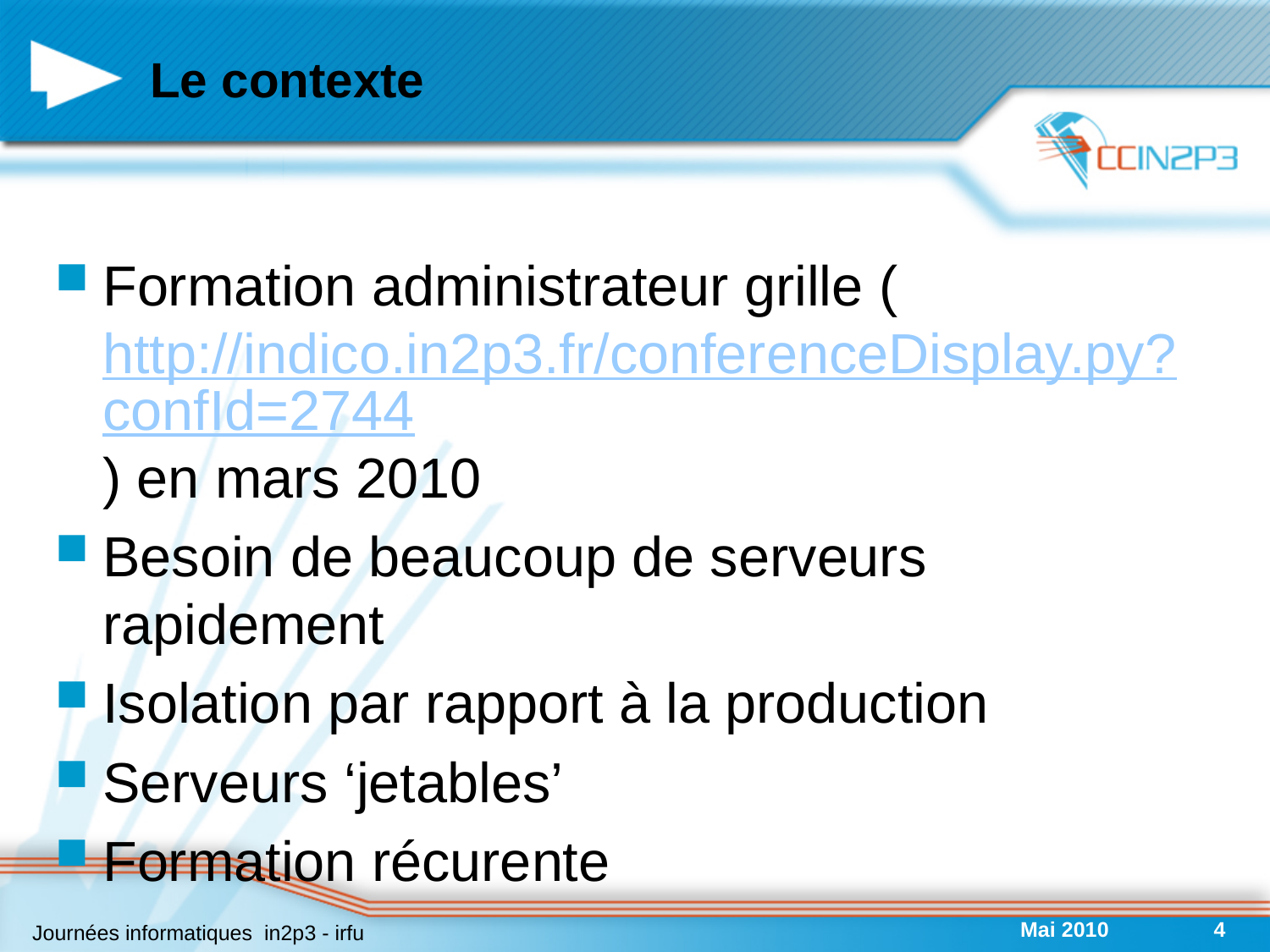

# Le contexte
Formation administrateur grille (http://indico.in2p3.fr/conferenceDisplay.py?confId=2744) en mars 2010
Besoin de beaucoup de serveurs rapidement
Isolation par rapport à la production
Serveurs ‘jetables’
Formation récurente

Mai 2010
4
Journées informatiques  in2p3 - irfu